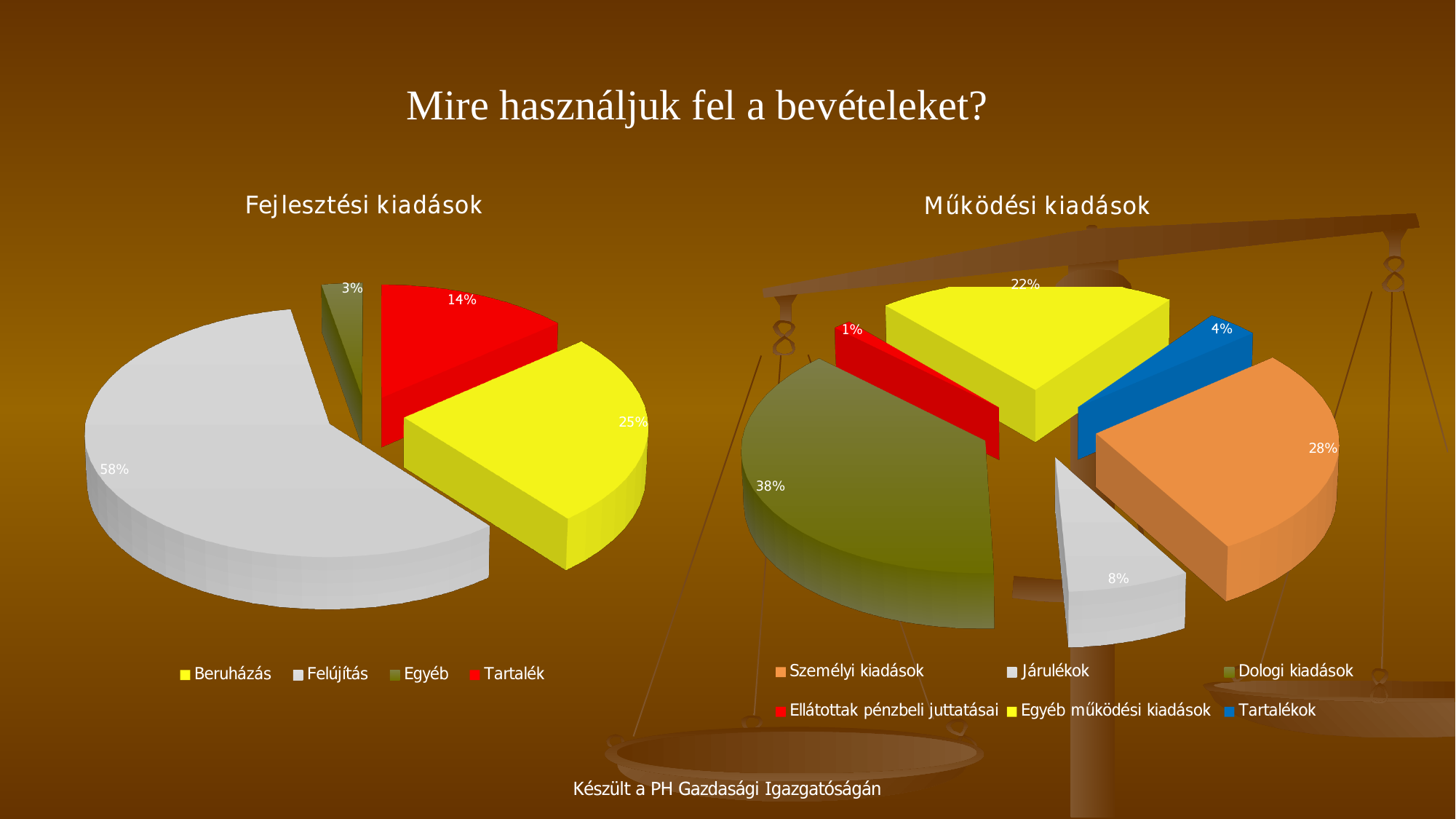

Mire használjuk fel a bevételeket?

[unsupported chart]

[unsupported chart]

Készült a PH Gazdasági Igazgatóságán